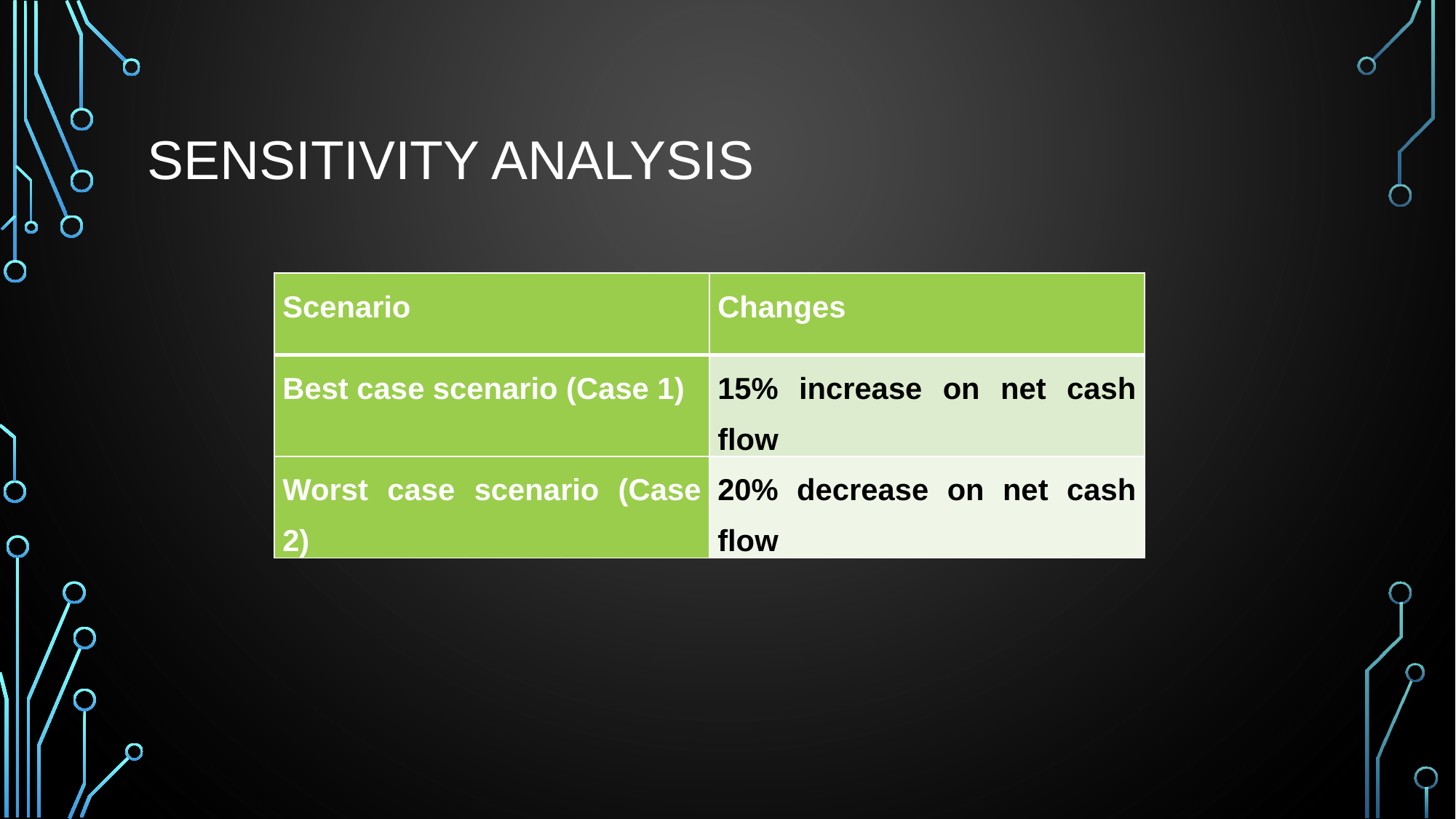

# Sensitivity analysis
| Scenario | Changes |
| --- | --- |
| Best case scenario (Case 1) | 15% increase on net cash flow |
| Worst case scenario (Case 2) | 20% decrease on net cash flow |